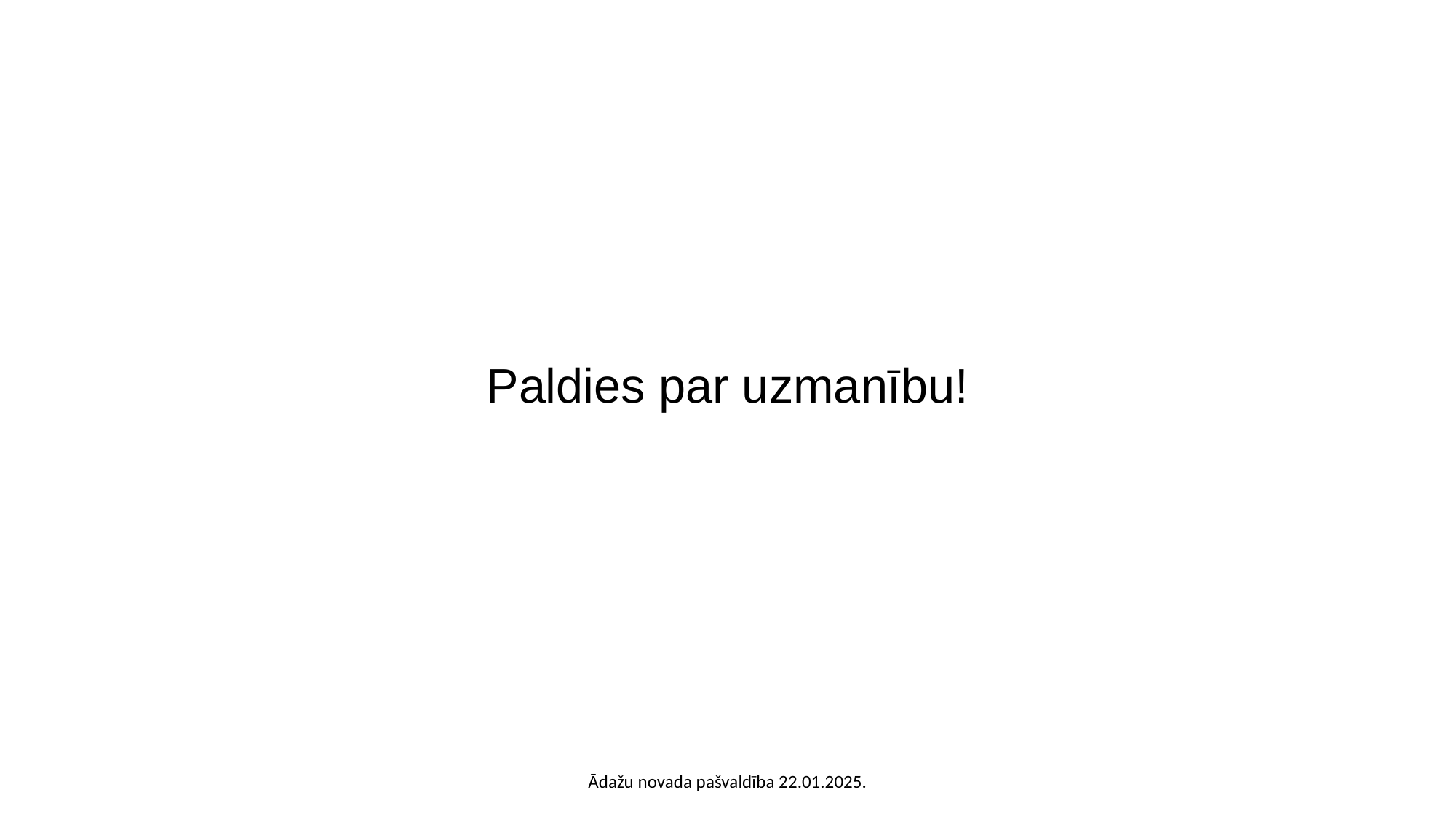

# Paldies par uzmanību!
Ādažu novada pašvaldība 22.01.2025.